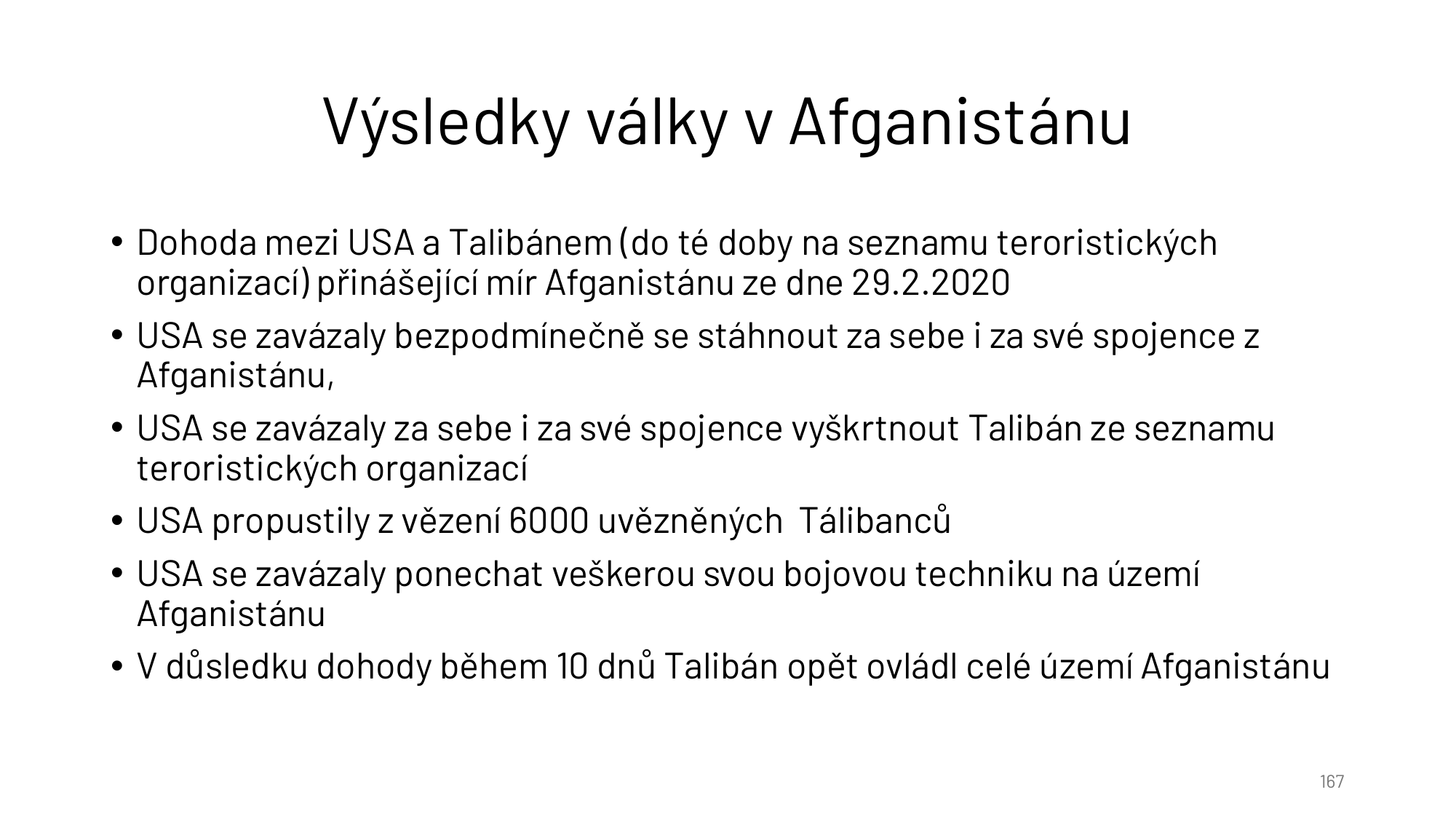

# Výsledky války v Afganistánu
Dohoda mezi USA a Talibánem (do té doby na seznamu teroristických organizací) přinášející mír Afganistánu ze dne 29.2.2020
USA se zavázaly bezpodmínečně se stáhnout za sebe i za své spojence z Afganistánu,
USA se zavázaly za sebe i za své spojence vyškrtnout Talibán ze seznamu teroristických organizací
USA propustily z vězení 6000 uvězněných  Tálibanců
USA se zavázaly ponechat veškerou svou bojovou techniku na území Afganistánu
V důsledku dohody během 10 dnů Talibán opět ovládl celé území Afganistánu

167